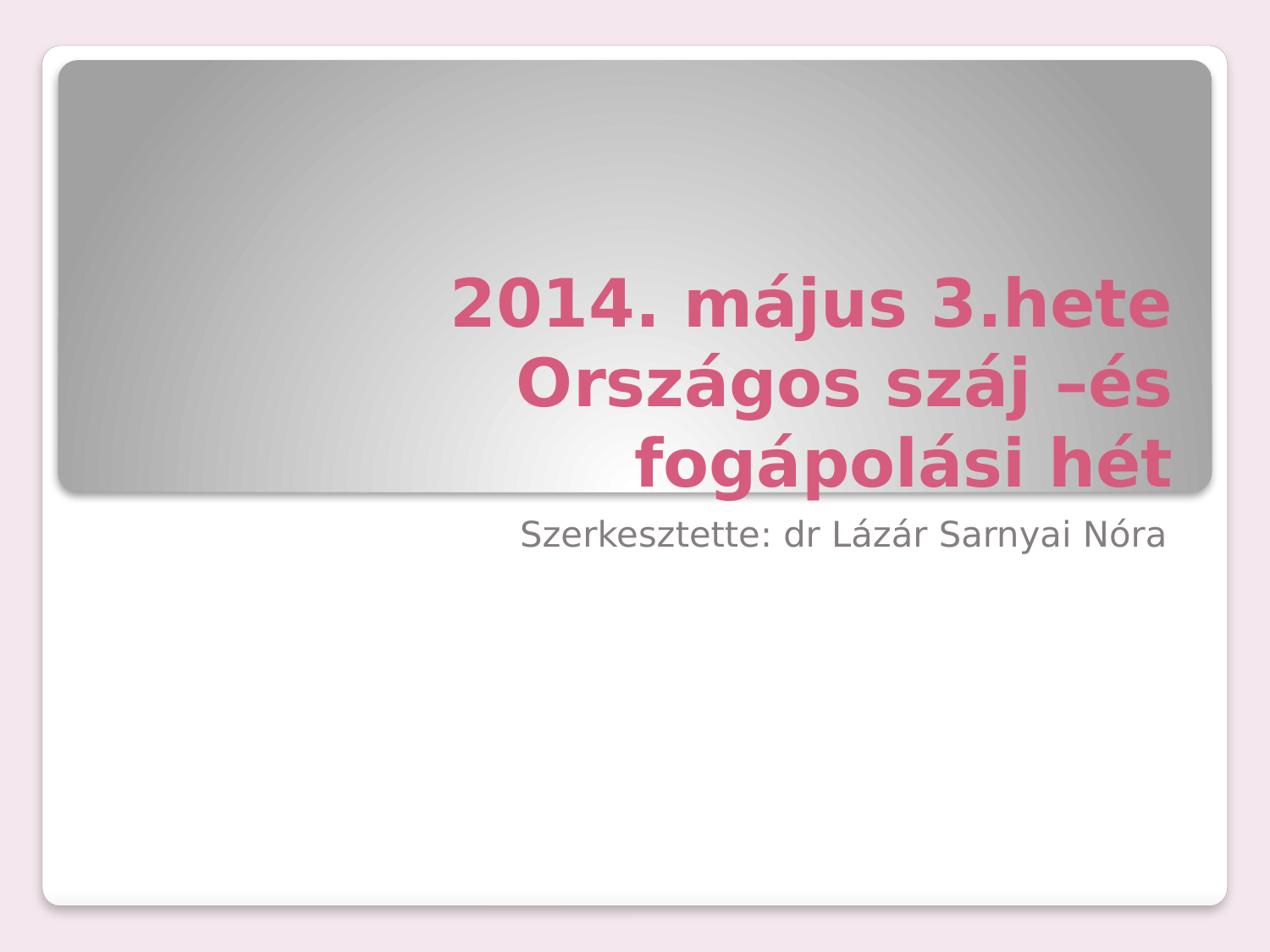

# 2014. május 3.hete Országos száj –és fogápolási hét
Szerkesztette: dr Lázár Sarnyai Nóra